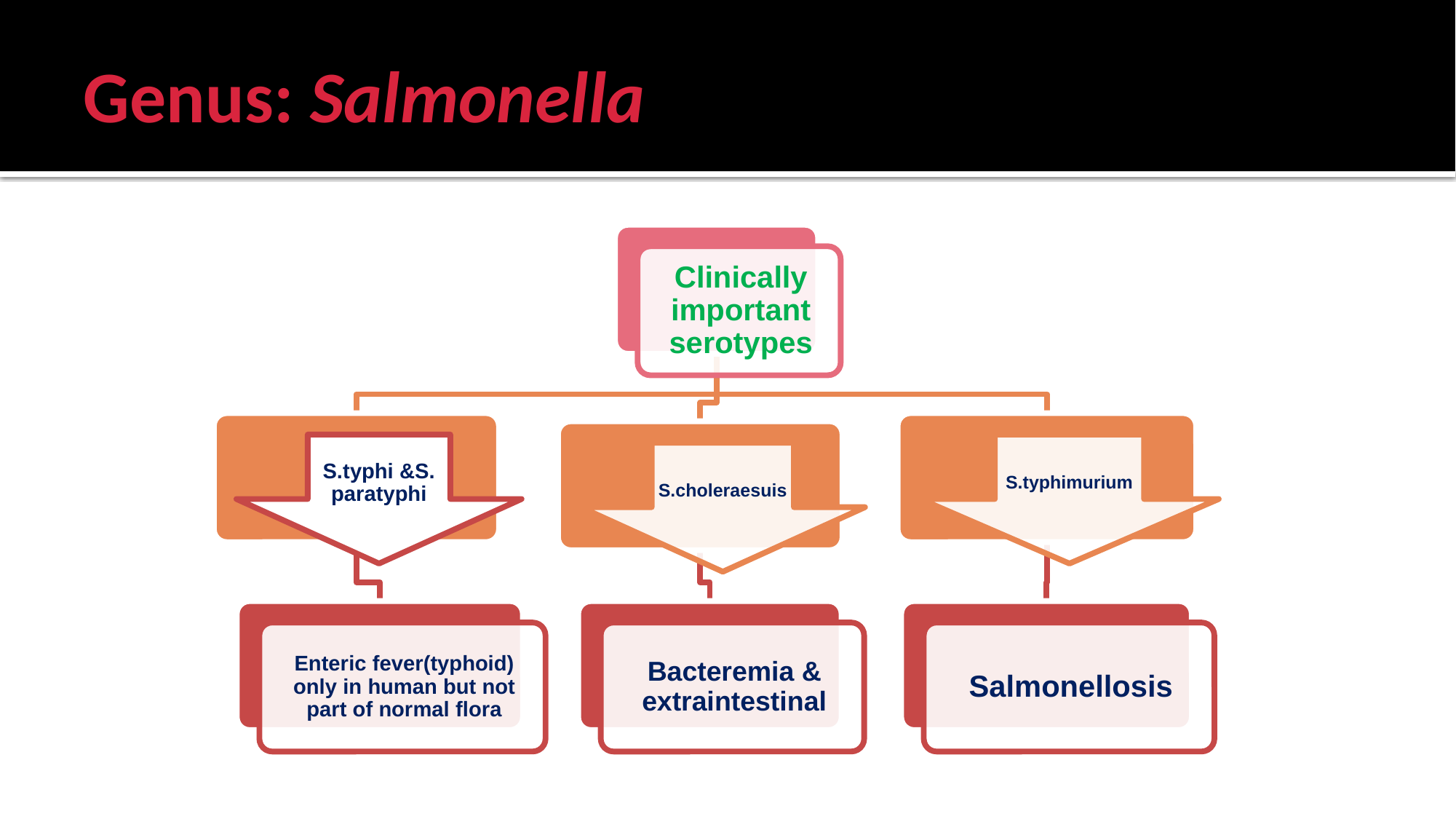

# Genus: Salmonella
Clinically important serotypes
S.typhi &S. paratyphi
Enteric fever(typhoid) only in human but not part of normal flora
S.choleraesuis
Bacteremia & extraintestinal
S.typhimurium
Salmonellosis